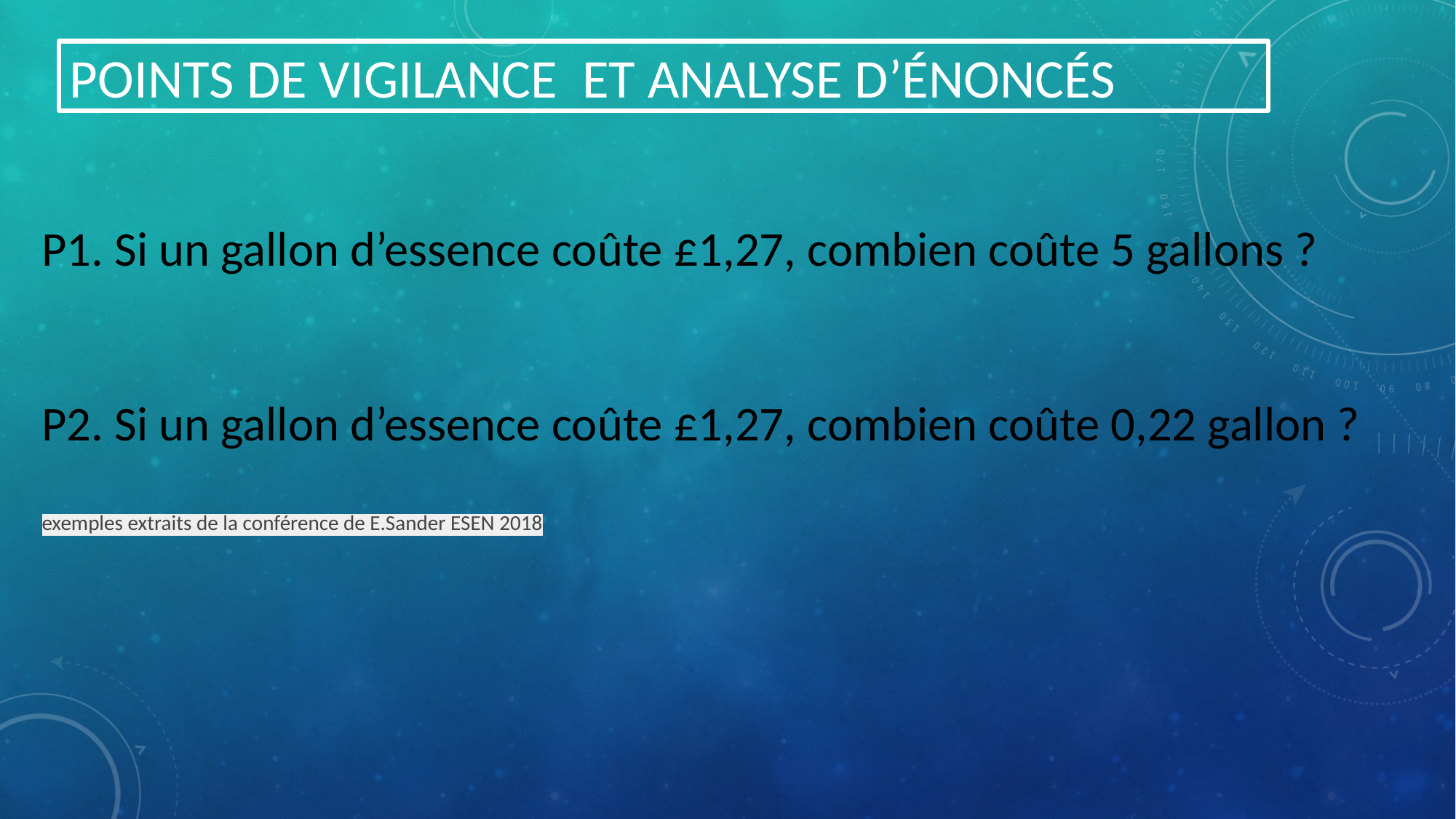

# POINTS DE VIGILANCE  ET ANALYSE D’ÉNONCÉS
P1. Si un gallon d’essence coûte £1,27, combien coûte 5 gallons ?

P2. Si un gallon d’essence coûte £1,27, combien coûte 0,22 gallon ?

exemples extraits de la conférence de E.Sander ESEN 2018